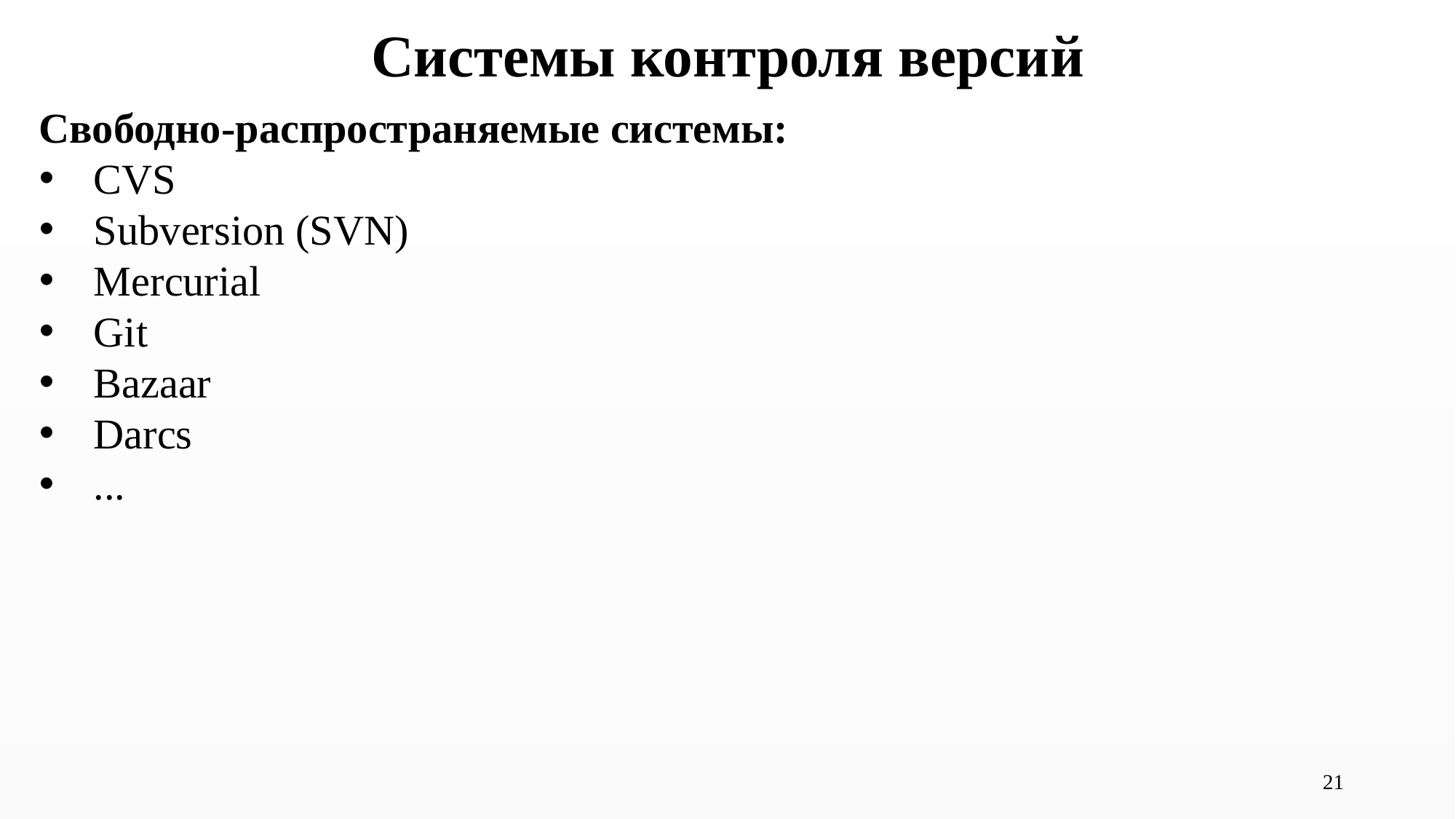

# Системы контроля версий
Свободно-распространяемые системы:
CVS
Subversion (SVN)
Mercurial
Git
Bazaar
Darcs
...
21